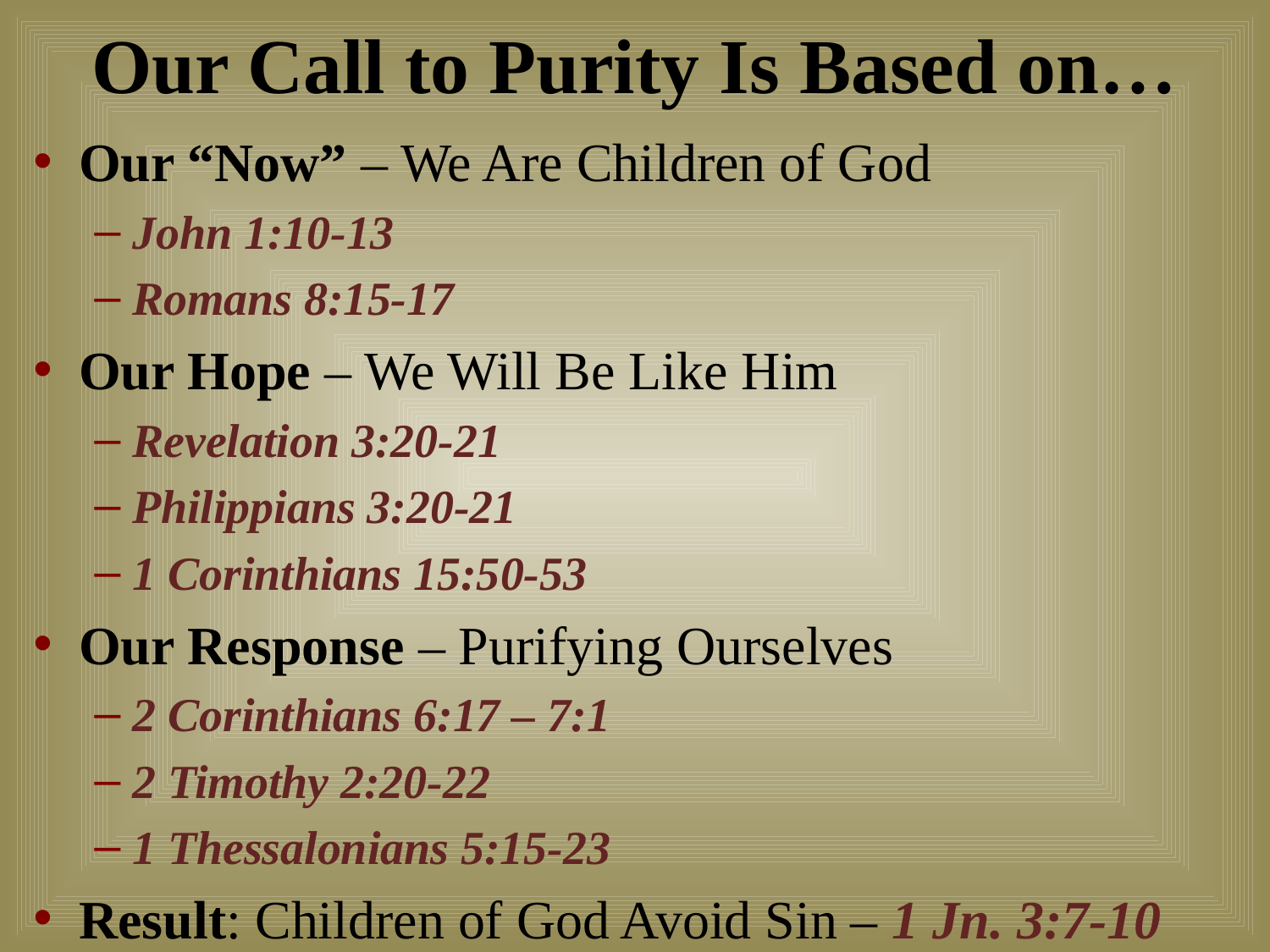

# Our Call to Purity Is Based on…
Our “Now” – We Are Children of God
John 1:10-13
Romans 8:15-17
Our Hope – We Will Be Like Him
Revelation 3:20-21
Philippians 3:20-21
1 Corinthians 15:50-53
Our Response – Purifying Ourselves
2 Corinthians 6:17 – 7:1
2 Timothy 2:20-22
1 Thessalonians 5:15-23
Result: Children of God Avoid Sin – 1 Jn. 3:7-10